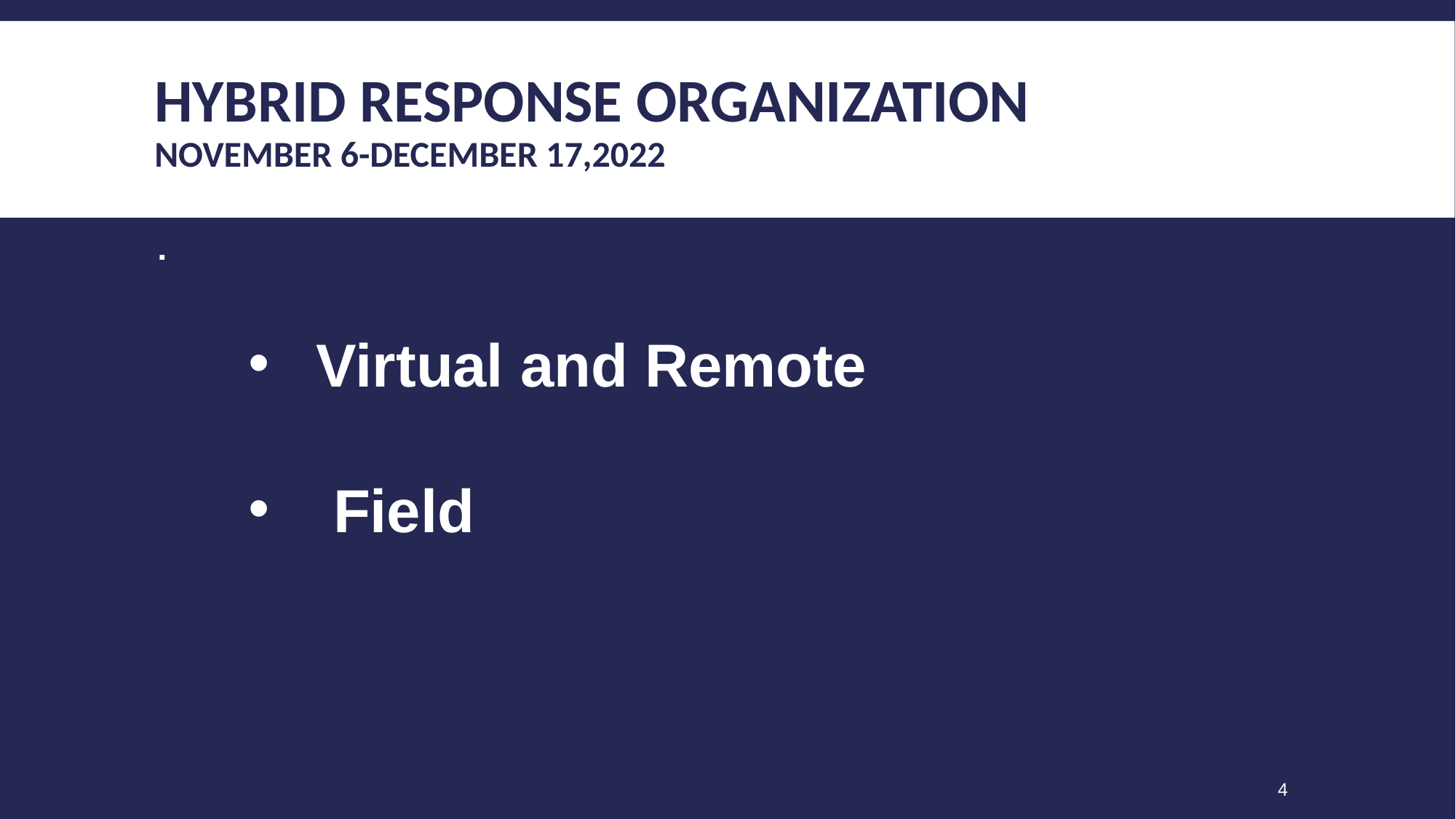

# Hybrid Response organization November 6-December 17,2022

Virtual and Remote

 Field
4